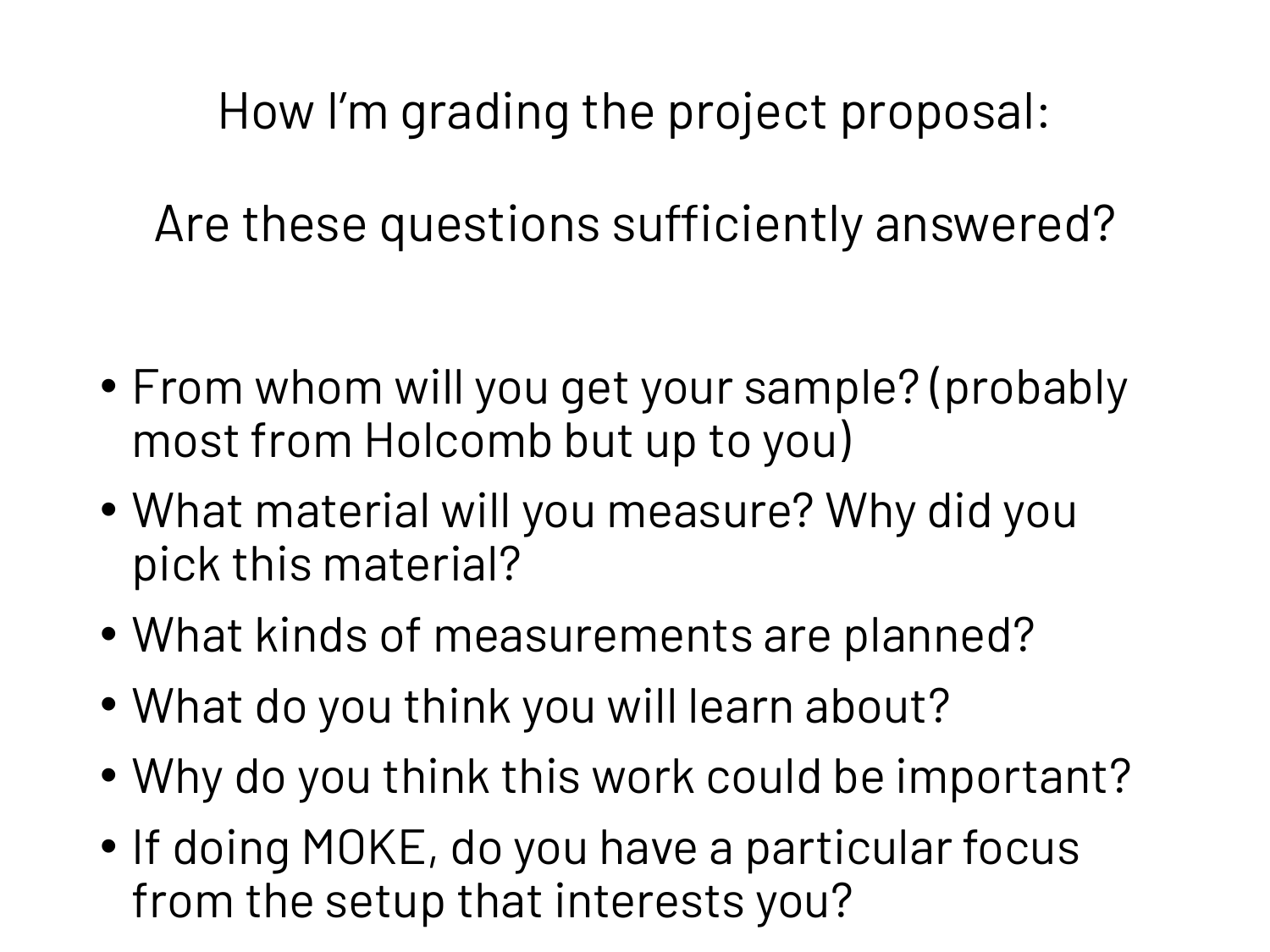

# How I’m grading the project proposal: Are these questions sufficiently answered?
From whom will you get your sample? (probably most from Holcomb but up to you)
What material will you measure? Why did you pick this material?
What kinds of measurements are planned?
What do you think you will learn about?
Why do you think this work could be important?
If doing MOKE, do you have a particular focus from the setup that interests you?